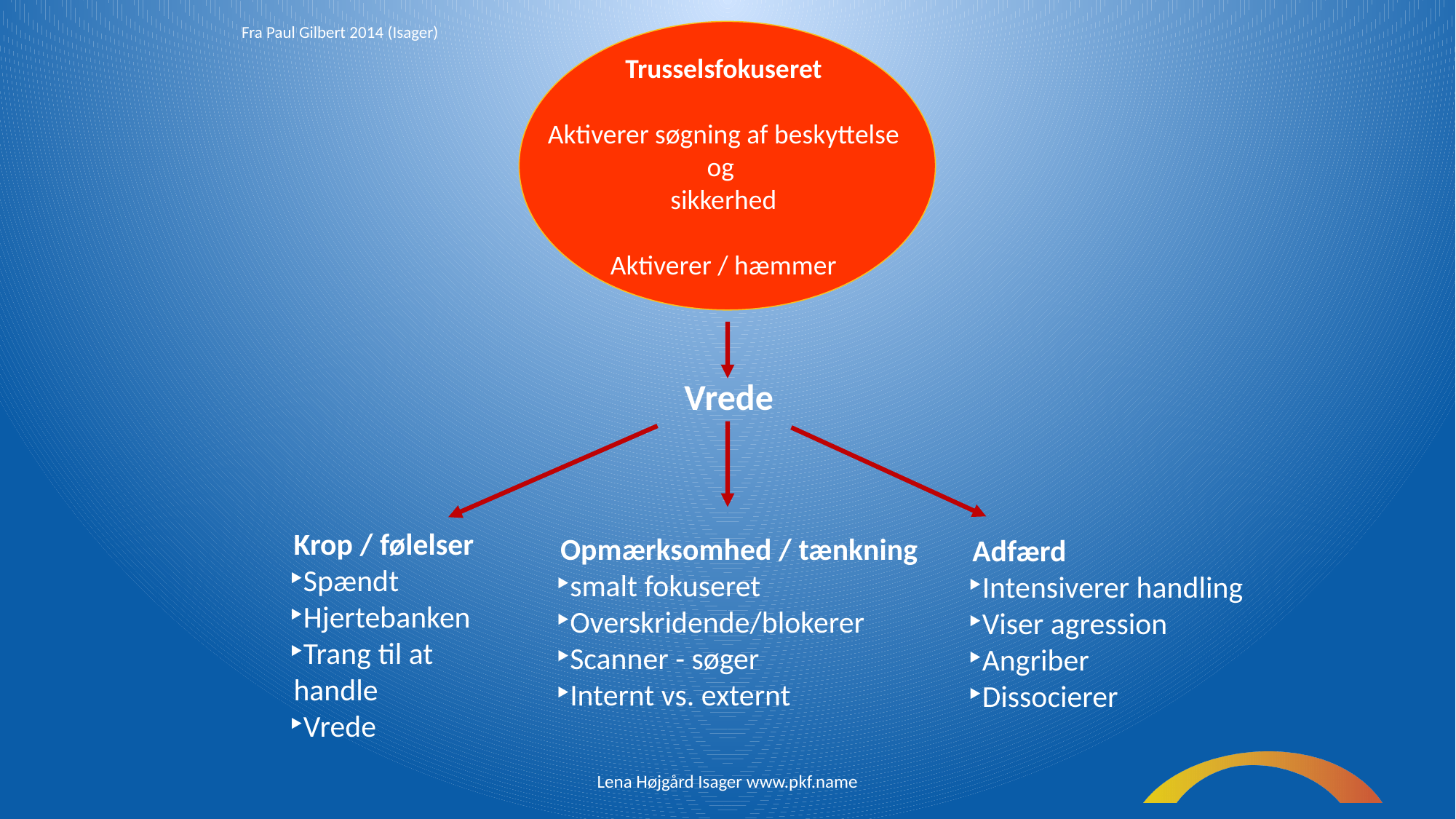

Trusselsfokuseret

Aktiverer søgning af beskyttelse og
sikkerhed

Aktiverer / hæmmer
Fra Paul Gilbert 2014 (Isager)

Vrede

Krop / følelser
Spændt
Hjertebanken
Trang til at handle
Vrede
Opmærksomhed / tænkning
smalt fokuseret
Overskridende/blokerer
Scanner - søger
Internt vs. externt
Adfærd
Intensiverer handling
Viser agression
Angriber
Dissocierer
Lena Højgård Isager www.pkf.name